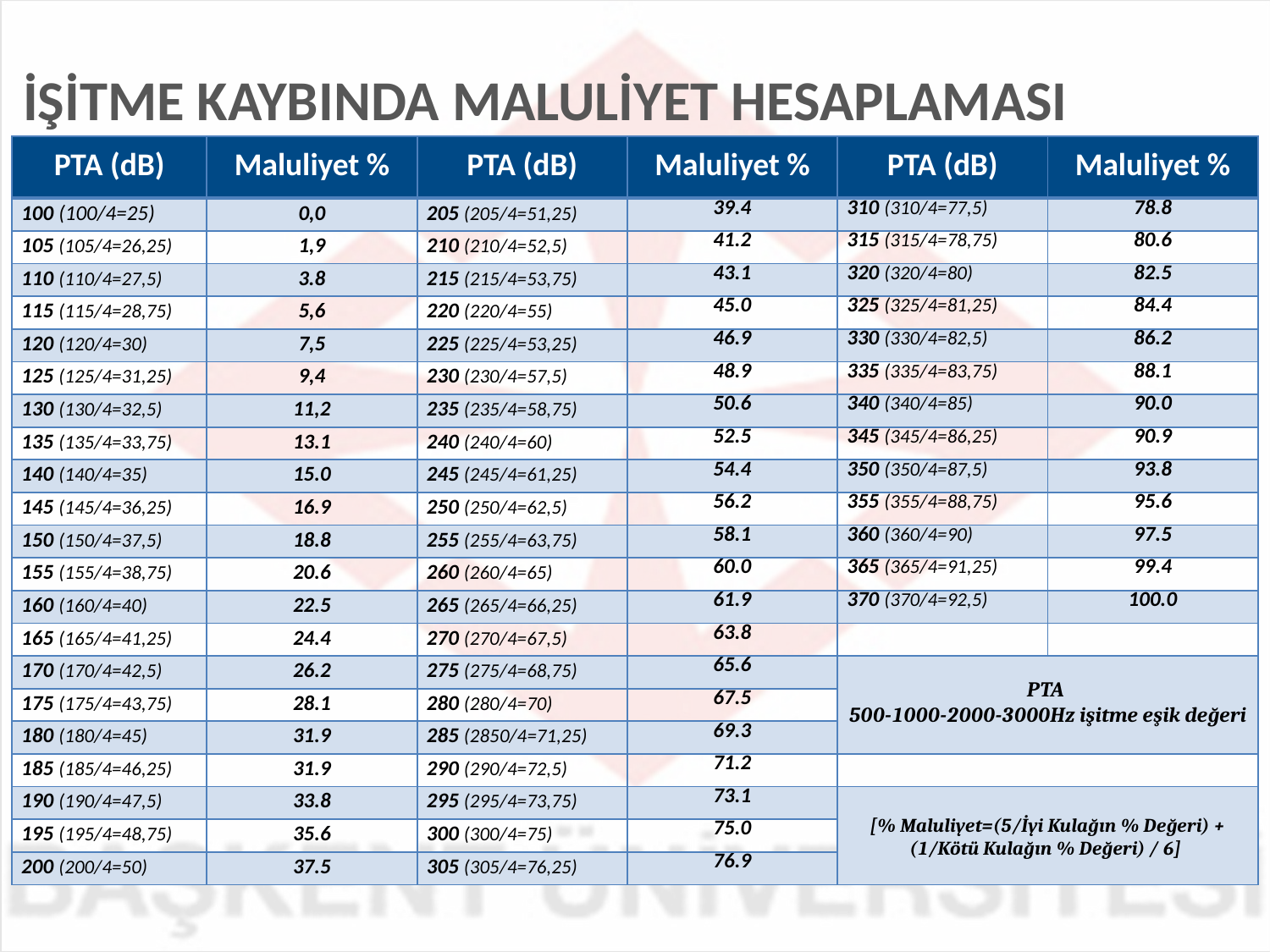

İŞİTME KAYBINDA MALULİYET HESAPLAMASI
| PTA (dB) | Maluliyet % | PTA (dB) | Maluliyet % | PTA (dB) | Maluliyet % |
| --- | --- | --- | --- | --- | --- |
| 100 (100/4=25) | 0,0 | 205 (205/4=51,25) | 39.4 | 310 (310/4=77,5) | 78.8 |
| 105 (105/4=26,25) | 1,9 | 210 (210/4=52,5) | 41.2 | 315 (315/4=78,75) | 80.6 |
| 110 (110/4=27,5) | 3.8 | 215 (215/4=53,75) | 43.1 | 320 (320/4=80) | 82.5 |
| 115 (115/4=28,75) | 5,6 | 220 (220/4=55) | 45.0 | 325 (325/4=81,25) | 84.4 |
| 120 (120/4=30) | 7,5 | 225 (225/4=53,25) | 46.9 | 330 (330/4=82,5) | 86.2 |
| 125 (125/4=31,25) | 9,4 | 230 (230/4=57,5) | 48.9 | 335 (335/4=83,75) | 88.1 |
| 130 (130/4=32,5) | 11,2 | 235 (235/4=58,75) | 50.6 | 340 (340/4=85) | 90.0 |
| 135 (135/4=33,75) | 13.1 | 240 (240/4=60) | 52.5 | 345 (345/4=86,25) | 90.9 |
| 140 (140/4=35) | 15.0 | 245 (245/4=61,25) | 54.4 | 350 (350/4=87,5) | 93.8 |
| 145 (145/4=36,25) | 16.9 | 250 (250/4=62,5) | 56.2 | 355 (355/4=88,75) | 95.6 |
| 150 (150/4=37,5) | 18.8 | 255 (255/4=63,75) | 58.1 | 360 (360/4=90) | 97.5 |
| 155 (155/4=38,75) | 20.6 | 260 (260/4=65) | 60.0 | 365 (365/4=91,25) | 99.4 |
| 160 (160/4=40) | 22.5 | 265 (265/4=66,25) | 61.9 | 370 (370/4=92,5) | 100.0 |
| 165 (165/4=41,25) | 24.4 | 270 (270/4=67,5) | 63.8 |  |  |
| 170 (170/4=42,5) | 26.2 | 275 (275/4=68,75) | 65.6 | PTA 500-1000-2000-3000Hz işitme eşik değeri |  |
| 175 (175/4=43,75) | 28.1 | 280 (280/4=70) | 67.5 |  |  |
| 180 (180/4=45) | 31.9 | 285 (2850/4=71,25) | 69.3 |  |  |
| 185 (185/4=46,25) | 31.9 | 290 (290/4=72,5) | 71.2 |  |  |
| 190 (190/4=47,5) | 33.8 | 295 (295/4=73,75) | 73.1 | [% Maluliyet=(5/İyi Kulağın % Değeri) + (1/Kötü Kulağın % Değeri) / 6] |  |
| 195 (195/4=48,75) | 35.6 | 300 (300/4=75) | 75.0 |  |  |
| 200 (200/4=50) | 37.5 | 305 (305/4=76,25) | 76.9 |  |  |